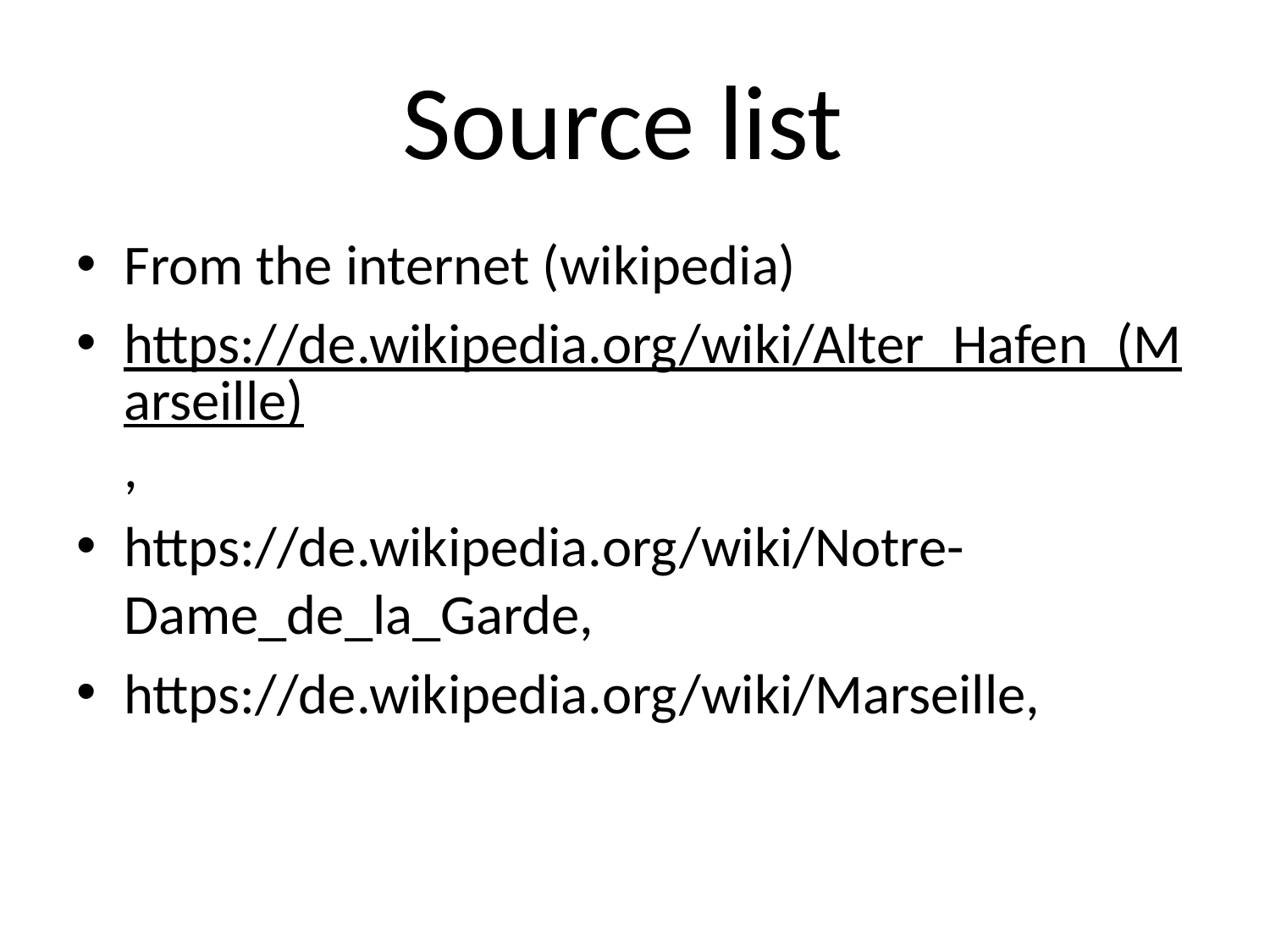

# Source list
From the internet (wikipedia)
https://de.wikipedia.org/wiki/Alter_Hafen_(Marseille),
https://de.wikipedia.org/wiki/Notre-Dame_de_la_Garde,
https://de.wikipedia.org/wiki/Marseille,